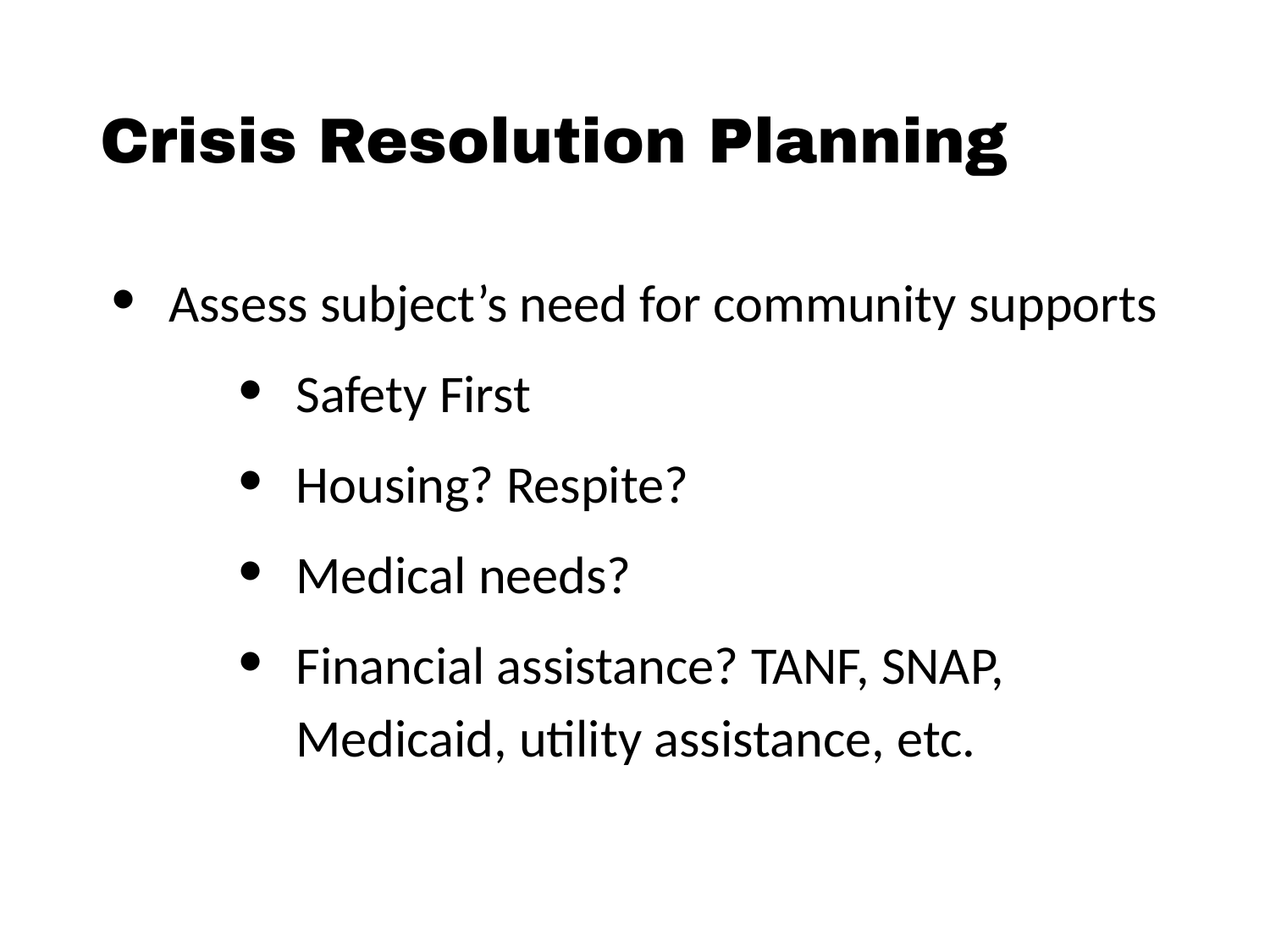

# Crisis Resolution Planning
Assess subject’s need for community supports
Safety First
Housing? Respite?
Medical needs?
Financial assistance? TANF, SNAP, Medicaid, utility assistance, etc.